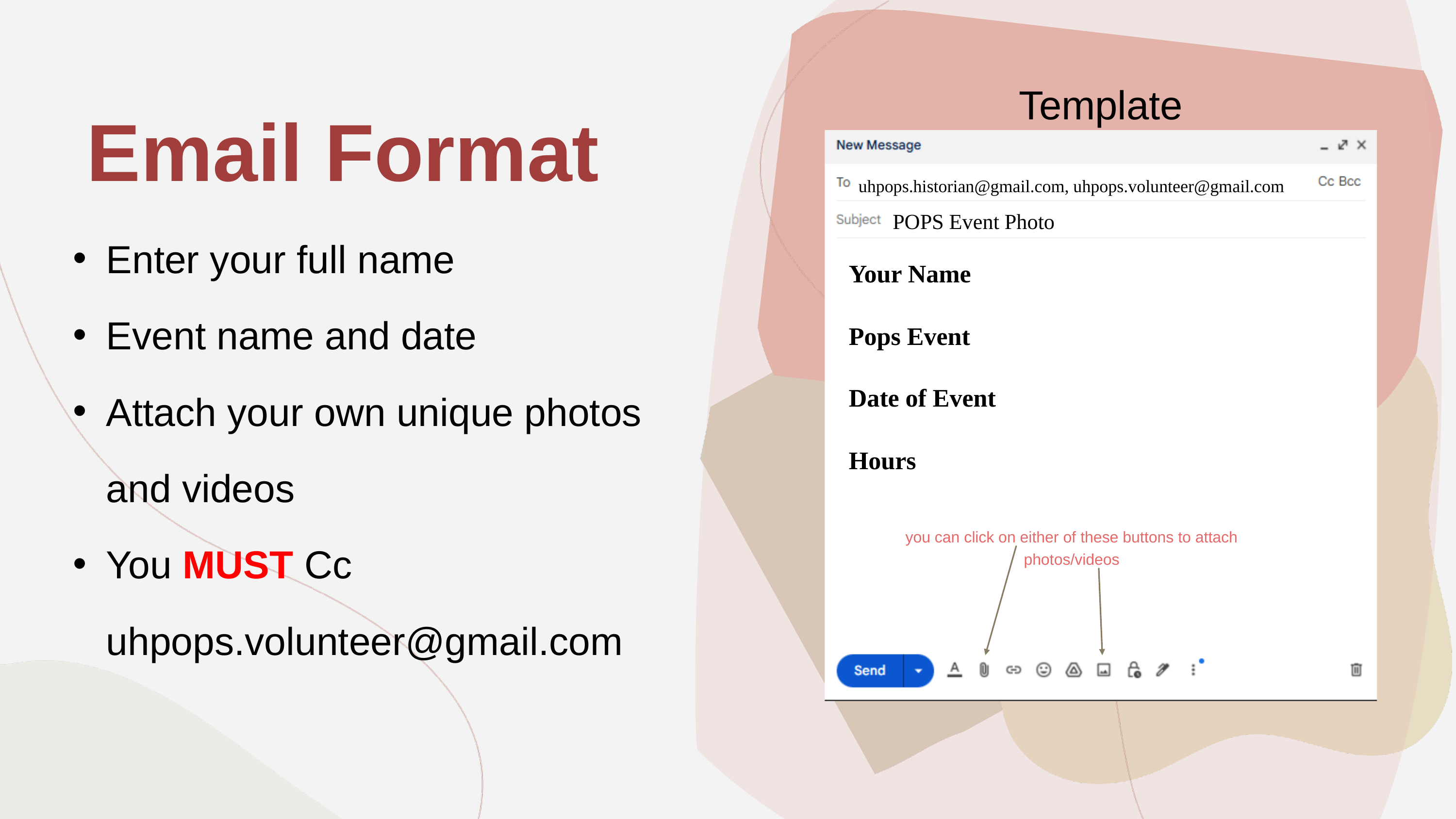

Template
Email Format

uhpops.historian@gmail.com, uhpops.volunteer@gmail.com
POPS Event Photo
Enter your full name
Event name and date
Attach your own unique photos and videos
You MUST Cc uhpops.volunteer@gmail.com
Your Name
Pops Event
Date of Event
Hours

you can click on either of these buttons to attach photos/videos